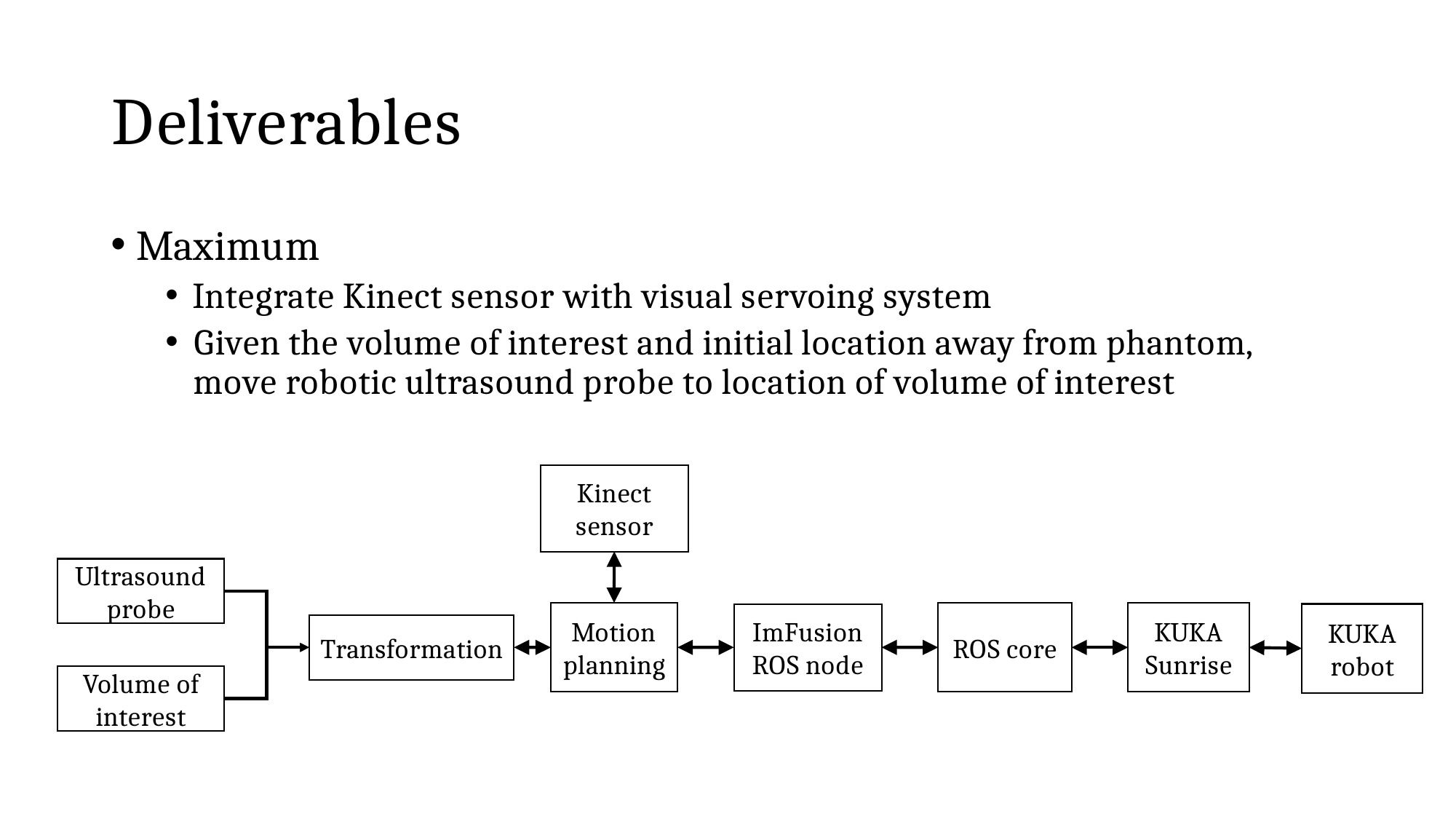

# Deliverables
Maximum
Integrate Kinect sensor with visual servoing system
Given the volume of interest and initial location away from phantom, move robotic ultrasound probe to location of volume of interest
Kinect sensor
Ultrasound probe
Motion planning
ROS core
KUKA Sunrise
KUKA robot
ImFusion ROS node
Transformation
Volume of interest